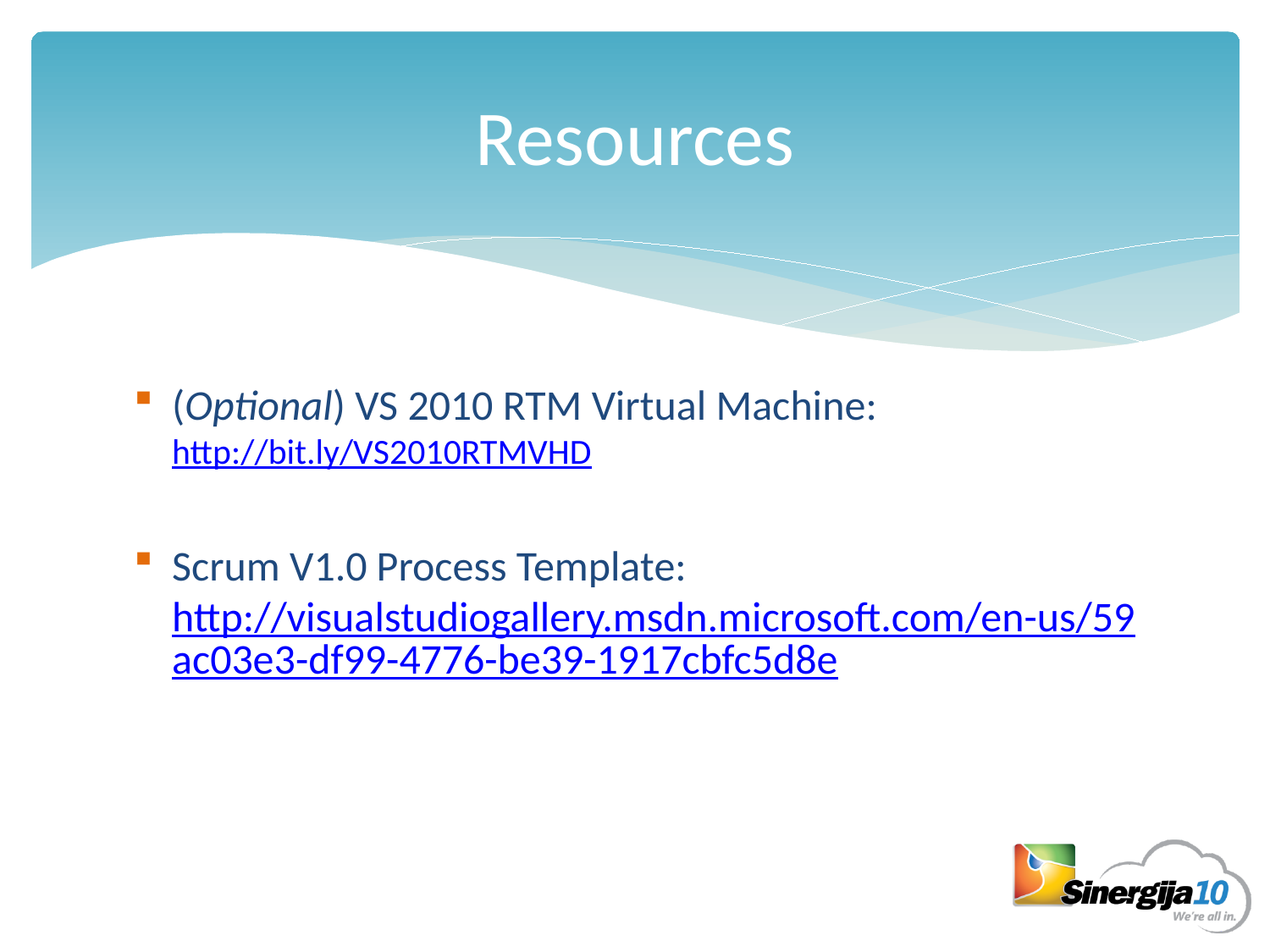

# Resources
(Optional) VS 2010 RTM Virtual Machine: http://bit.ly/VS2010RTMVHD

Scrum V1.0 Process Template: http://visualstudiogallery.msdn.microsoft.com/en-us/59ac03e3-df99-4776-be39-1917cbfc5d8e